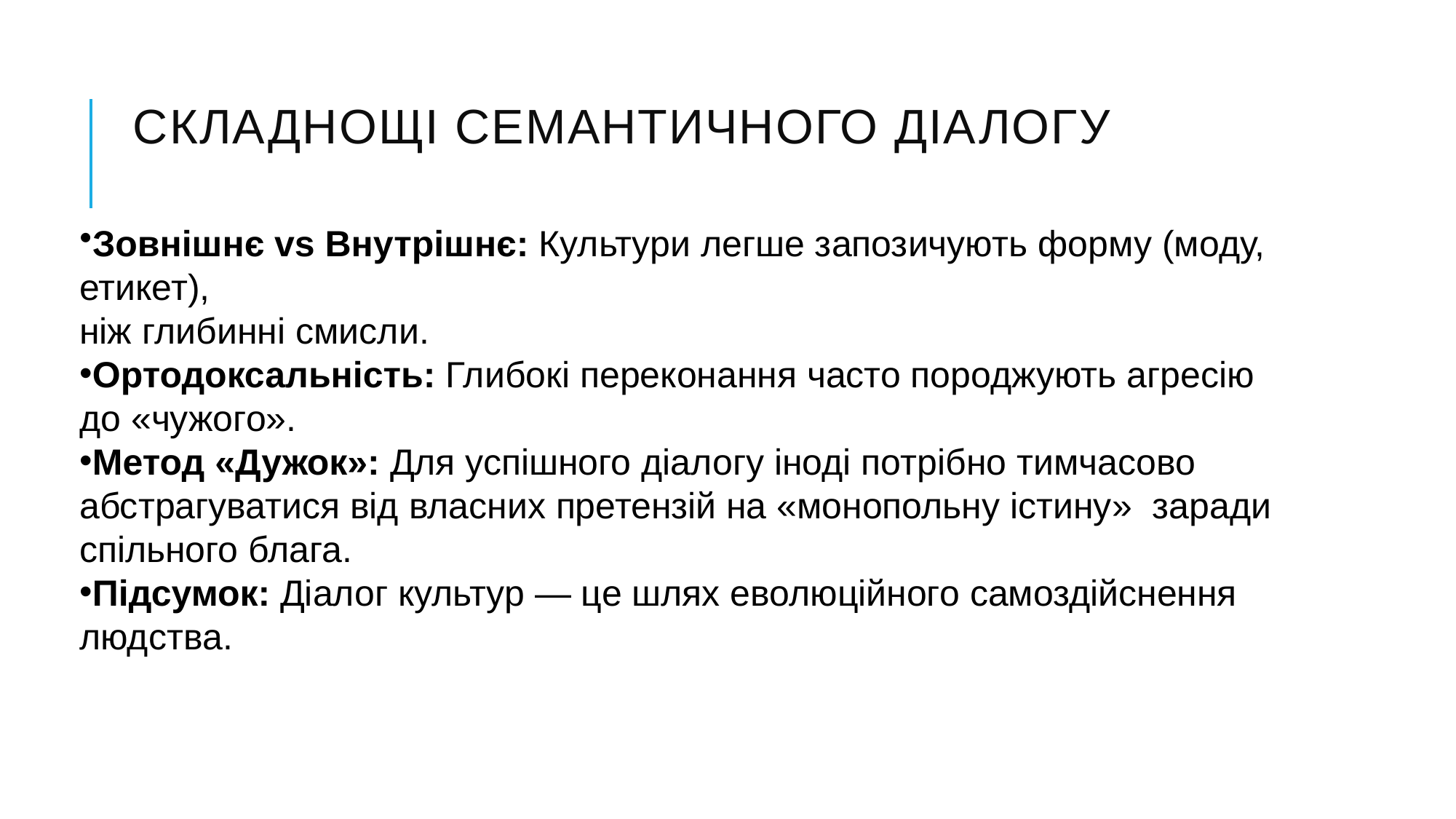

# Складнощі семантичного діалогу
Зовнішнє vs Внутрішнє: Культури легше запозичують форму (моду, етикет),
ніж глибинні смисли.
Ортодоксальність: Глибокі переконання часто породжують агресію
до «чужого».
Метод «Дужок»: Для успішного діалогу іноді потрібно тимчасово
абстрагуватися від власних претензій на «монопольну істину»  заради спільного блага.
Підсумок: Діалог культур — це шлях еволюційного самоздійснення людства.